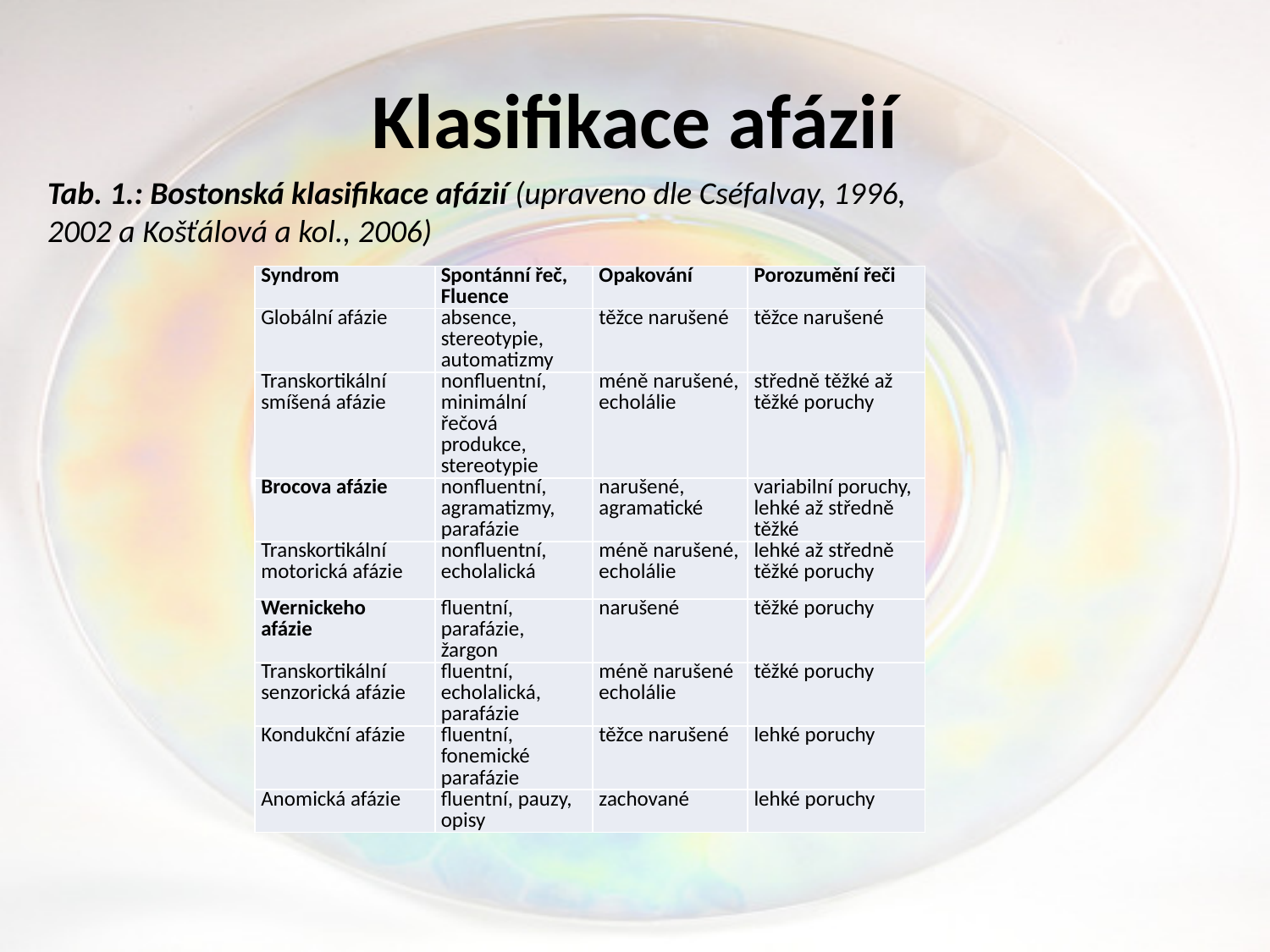

# Klasifikace afázií
Tab. 1.: Bostonská klasifikace afázií (upraveno dle Cséfalvay, 1996, 2002 a Košťálová a kol., 2006)

| Syndrom | Spontánní řeč, Fluence | Opakování | Porozumění řeči |
| --- | --- | --- | --- |
| Globální afázie | absence, stereotypie, automatizmy | těžce narušené | těžce narušené |
| Transkortikální smíšená afázie | nonfluentní, minimální řečová produkce, stereotypie | méně narušené, echolálie | středně těžké až těžké poruchy |
| Brocova afázie | nonfluentní, agramatizmy, parafázie | narušené, agramatické | variabilní poruchy, lehké až středně těžké |
| Transkortikální motorická afázie | nonfluentní, echolalická | méně narušené, echolálie | lehké až středně těžké poruchy |
| Wernickeho afázie | fluentní, parafázie, žargon | narušené | těžké poruchy |
| Transkortikální senzorická afázie | fluentní, echolalická, parafázie | méně narušené echolálie | těžké poruchy |
| Kondukční afázie | fluentní, fonemické parafázie | těžce narušené | lehké poruchy |
| Anomická afázie | fluentní, pauzy, opisy | zachované | lehké poruchy |